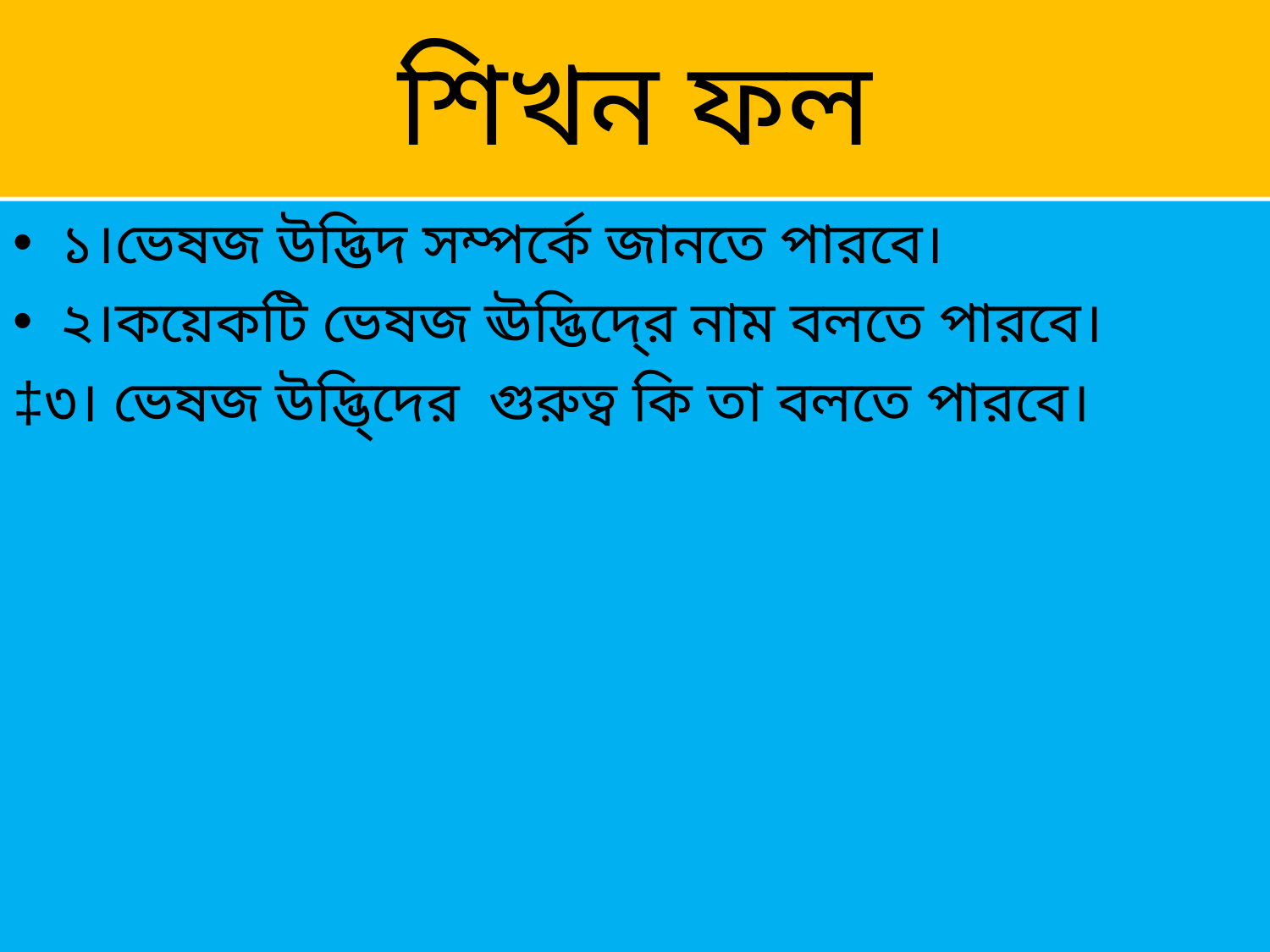

# শিখন ফল
১।ভেষজ উদ্ভিদ সম্পর্কে জানতে পারবে।
২।কয়েকটি ভেষজ ঊদ্ভিদে্র নাম বলতে পারবে।
‡৩। ভেষজ উদ্ভি্দের  গুরুত্ব কি তা বলতে পারবে।